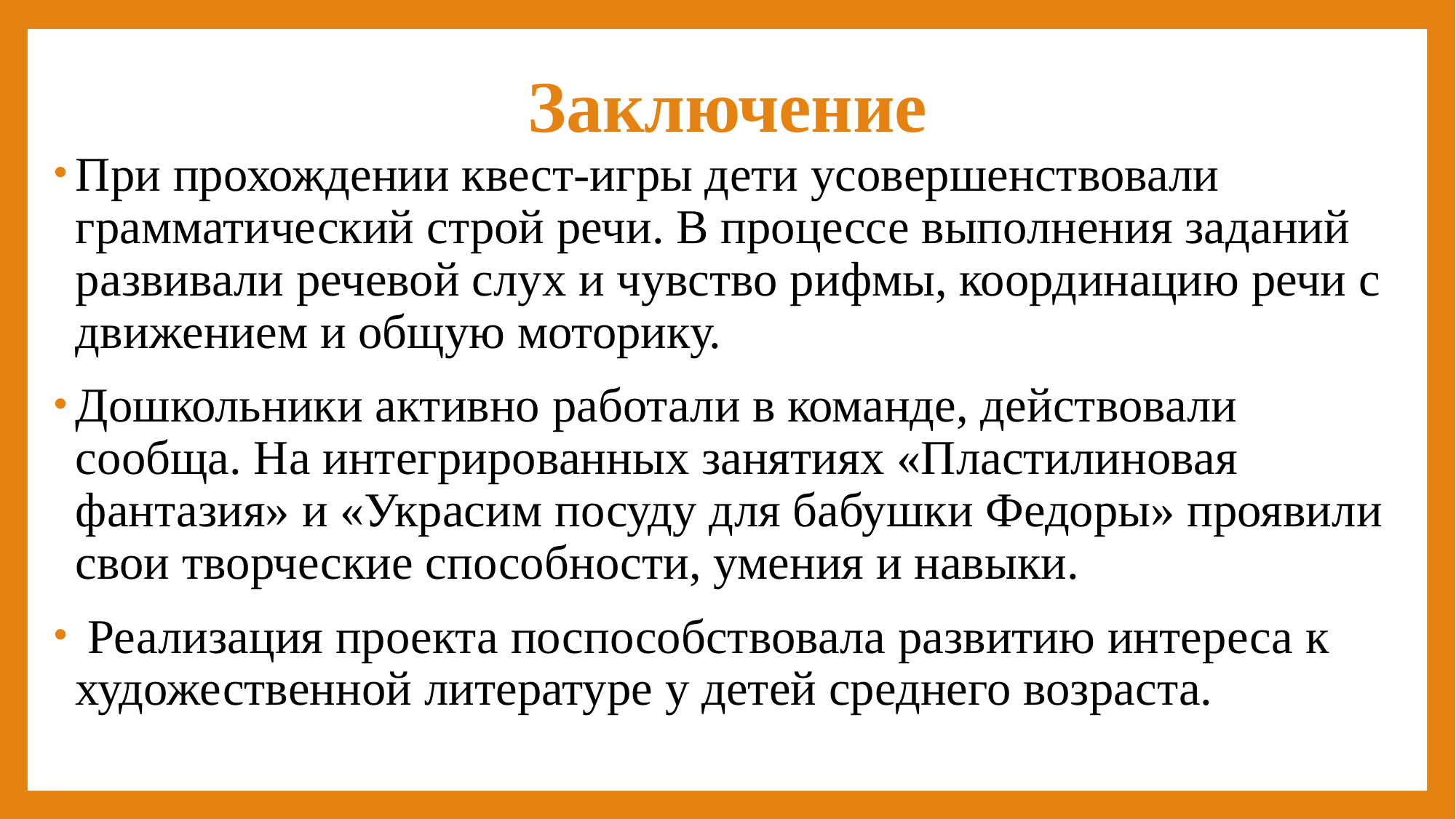

# Заключение
При прохождении квест-игры дети усовершенствовали грамматический строй речи. В процессе выполнения заданий развивали речевой слух и чувство рифмы, координацию речи с движением и общую моторику.
Дошкольники активно работали в команде, действовали сообща. На интегрированных занятиях «Пластилиновая фантазия» и «Украсим посуду для бабушки Федоры» проявили свои творческие способности, умения и навыки.
 Реализация проекта поспособствовала развитию интереса к художественной литературе у детей среднего возраста.